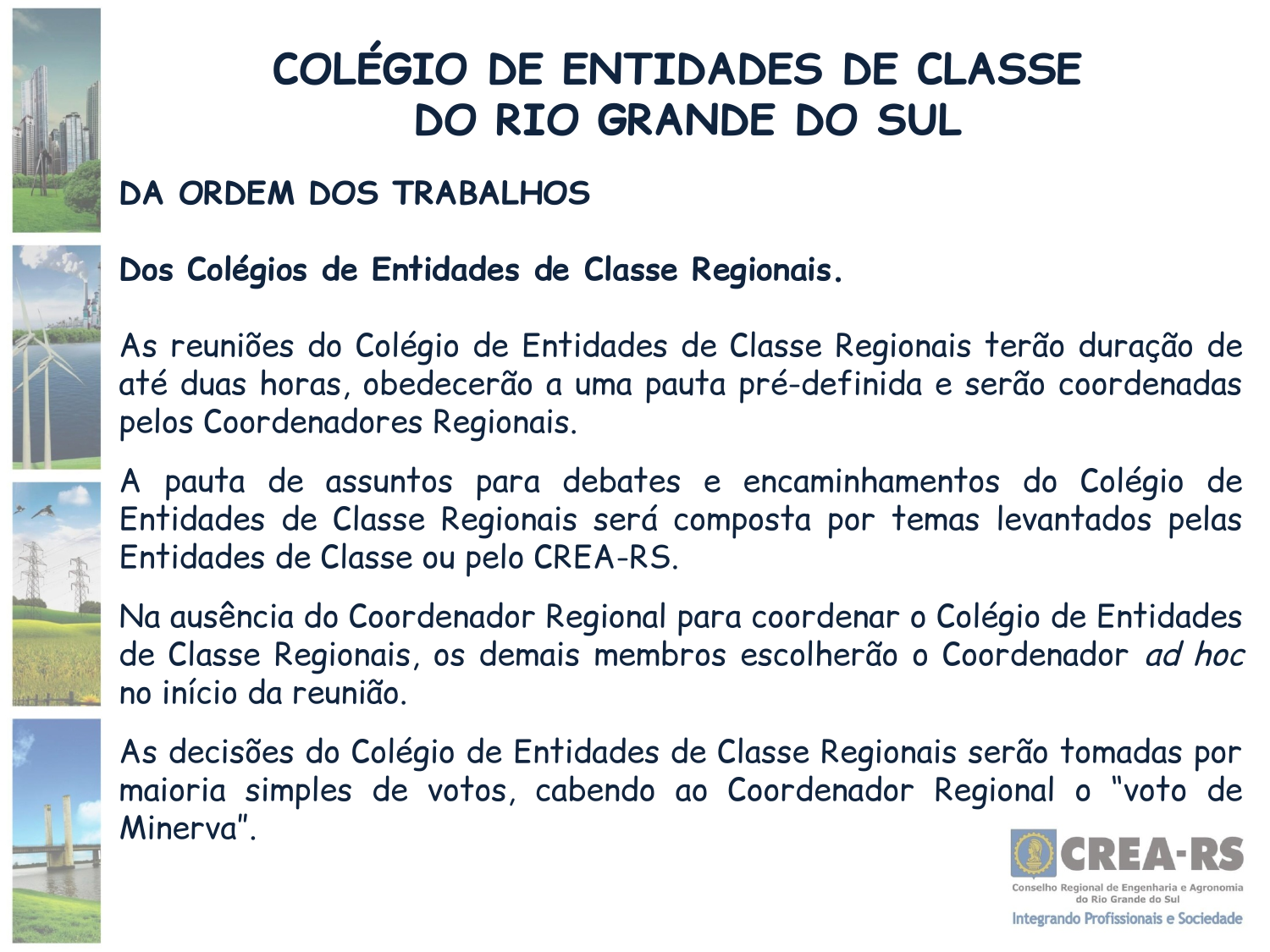

COLÉGIO DE ENTIDADES DE CLASSE
DO RIO GRANDE DO SUL
DA ORDEM DOS TRABALHOS

Dos Colégios de Entidades de Classe Regionais.

As reuniões do Colégio de Entidades de Classe Regionais terão duração de até duas horas, obedecerão a uma pauta pré-definida e serão coordenadas pelos Coordenadores Regionais.
A pauta de assuntos para debates e encaminhamentos do Colégio de Entidades de Classe Regionais será composta por temas levantados pelas Entidades de Classe ou pelo CREA-RS.
Na ausência do Coordenador Regional para coordenar o Colégio de Entidades de Classe Regionais, os demais membros escolherão o Coordenador ad hoc no início da reunião.
As decisões do Colégio de Entidades de Classe Regionais serão tomadas por maioria simples de votos, cabendo ao Coordenador Regional o “voto de Minerva”.